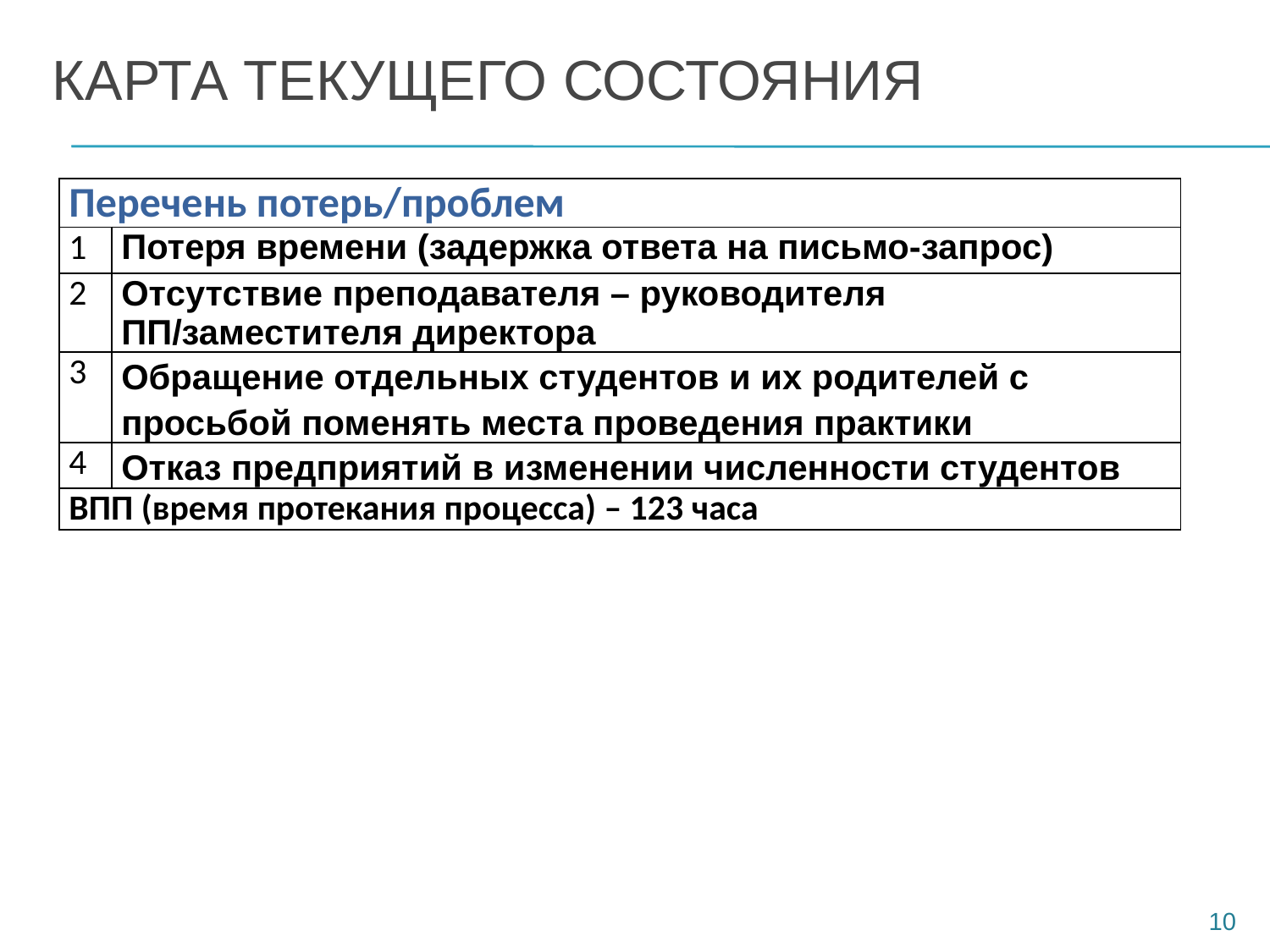

# Карта текущего состояния
| Перечень потерь/проблем |  |
| --- | --- |
| 1 | Потеря времени (задержка ответа на письмо-запрос) |
| 2 | Отсутствие преподавателя – руководителя ПП/заместителя директора |
| 3 | Обращение отдельных студентов и их родителей с просьбой поменять места проведения практики |
| 4 | Отказ предприятий в изменении численности студентов |
| ВПП (время протекания процесса) – 123 часа |  |
10